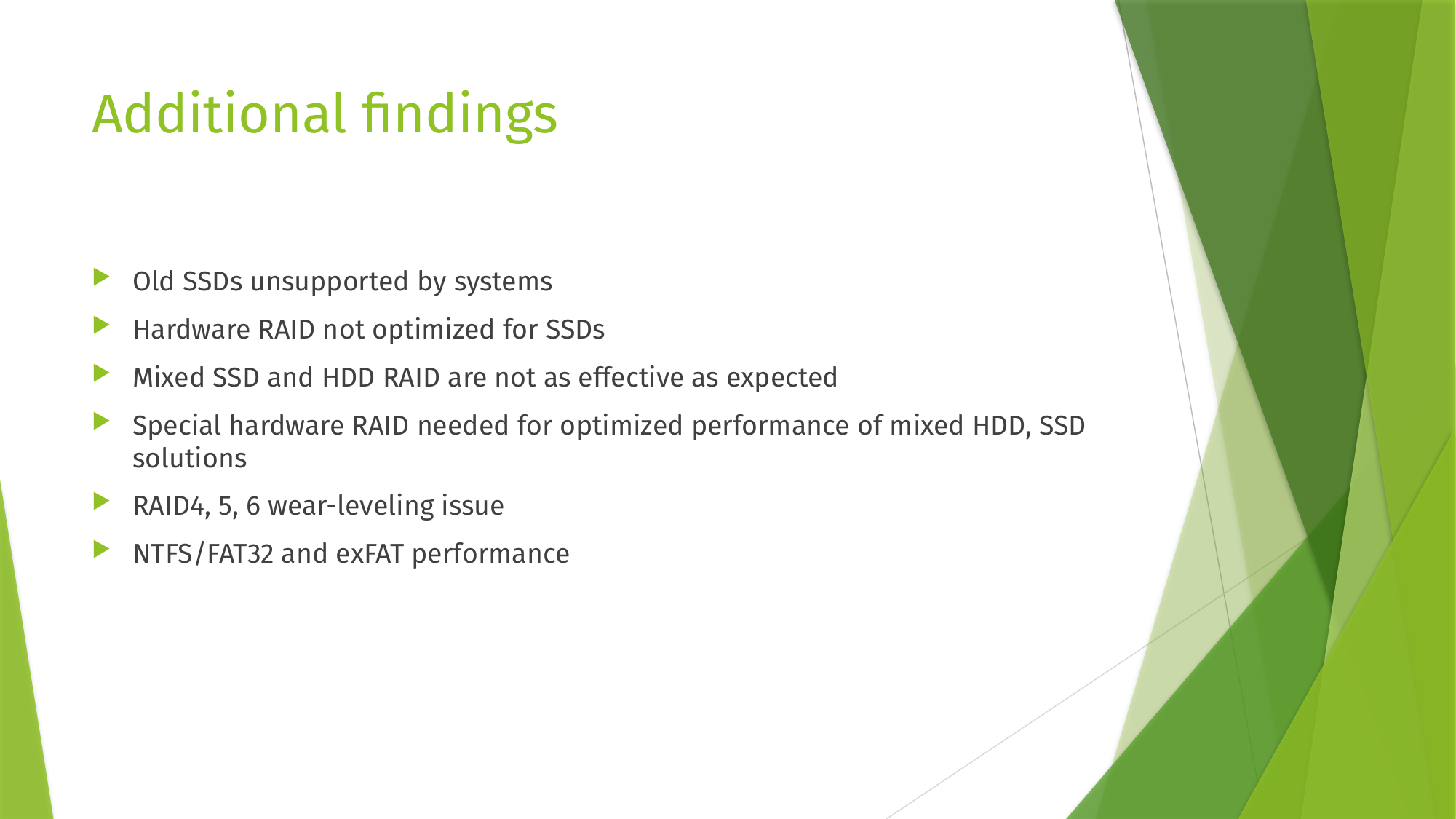

# Additional findings
Old SSDs unsupported by systems
Hardware RAID not optimized for SSDs
Mixed SSD and HDD RAID are not as effective as expected
Special hardware RAID needed for optimized performance of mixed HDD, SSD solutions
RAID4, 5, 6 wear-leveling issue
NTFS/FAT32 and exFAT performance